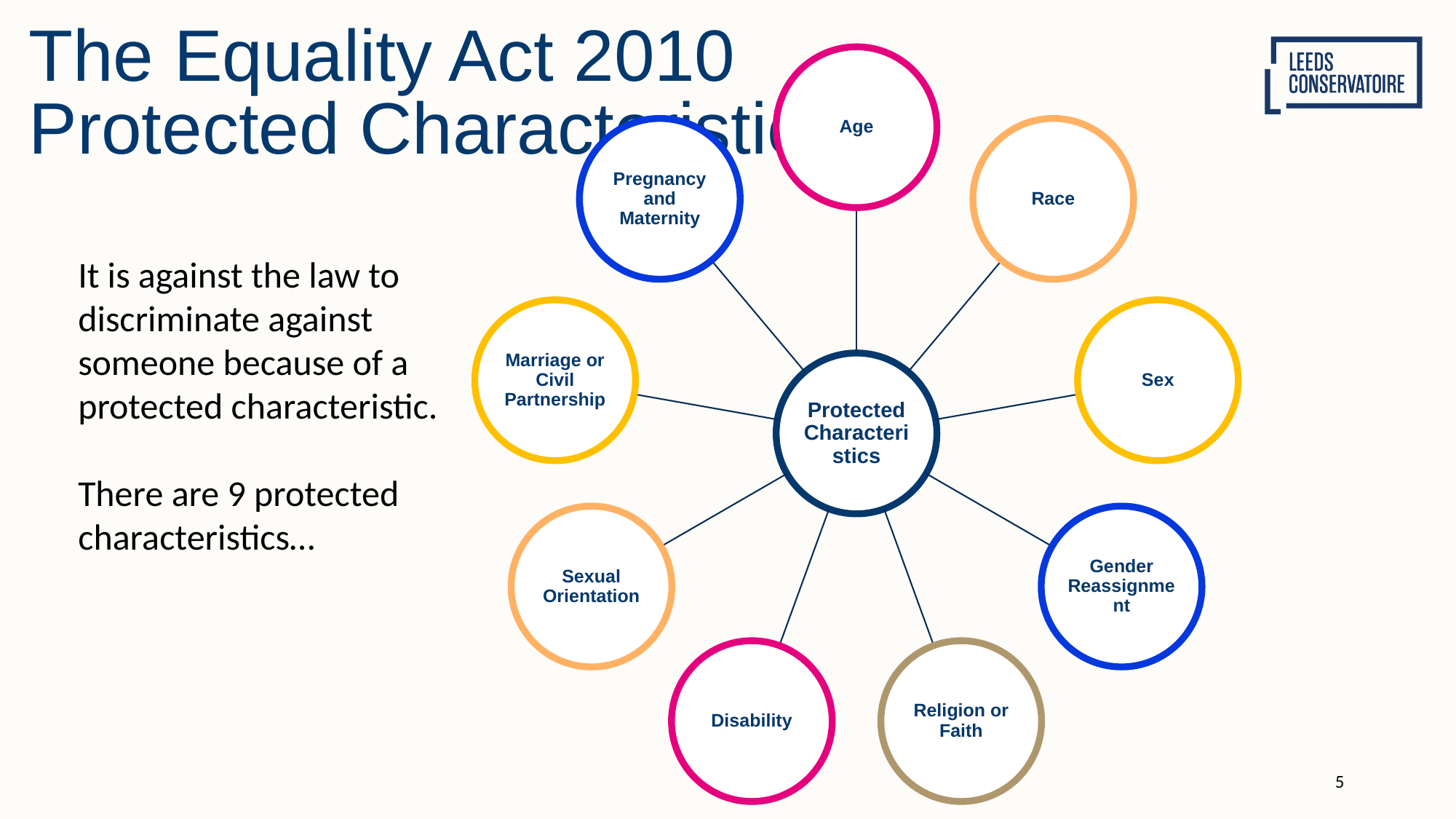

# The Equality Act 2010 Protected Characteristics
Protected Characteristics

Age

Race

Sex

Gender Reassignment

Religion or Faith

Disability

Sexual Orientation

Marriage or Civil Partnership

Pregnancy and Maternity
It is against the law to discriminate against someone because of a protected characteristic.

There are 9 protected characteristics…

5